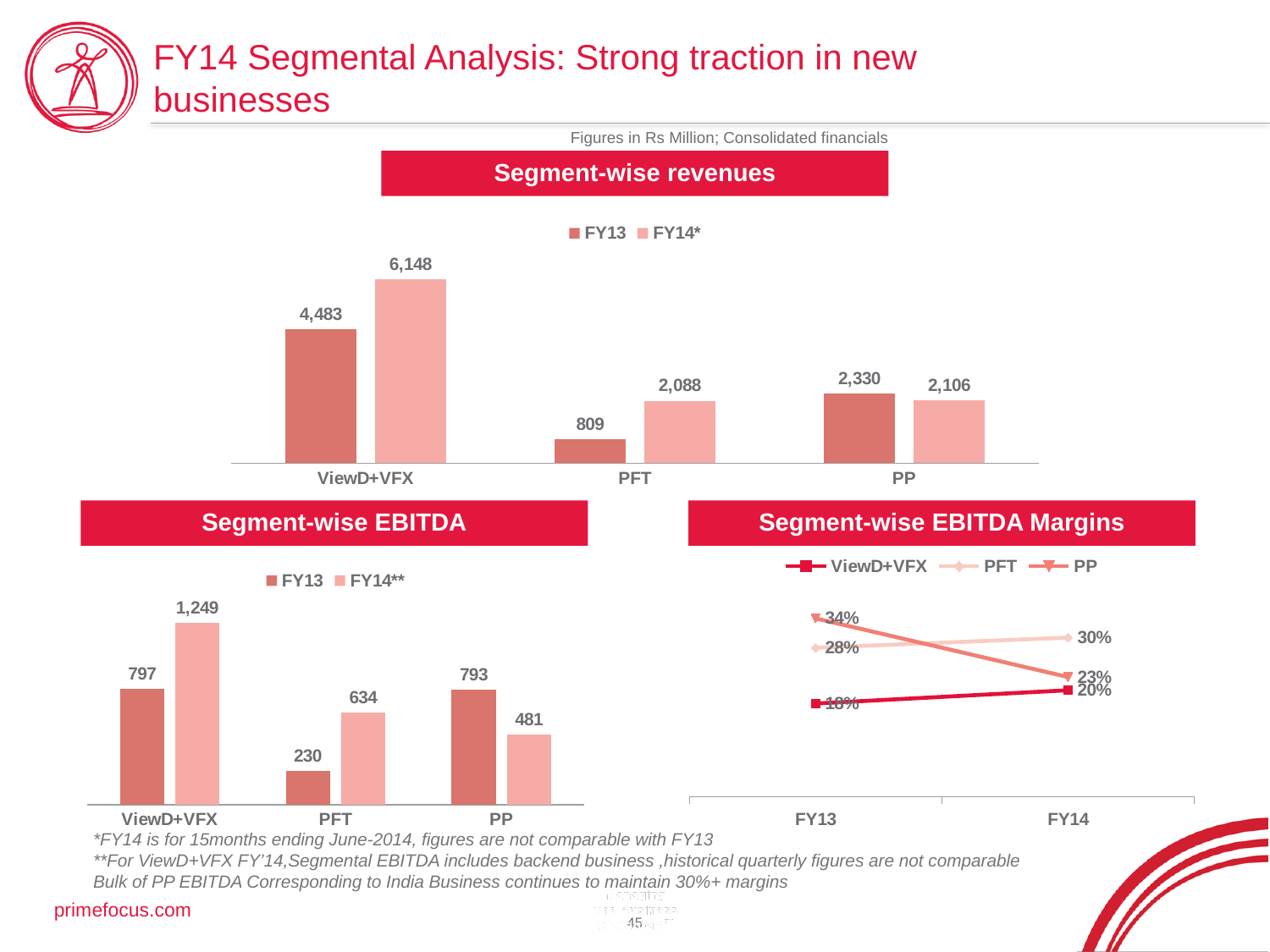

FY14 Segmental Analysis: Strong traction in new businesses
Figures in Rs Million; Consolidated financials
Segment-wise revenues

### Chart

| Category | FY13 | FY14* |
|---|---|---|
| ViewD+VFX | 4483.0 | 6147.6 |
| PFT | 809.0 | 2088.4 |
| PP | 2330.0 | 2105.81178496786 |
Segment-wise EBITDA
Segment-wise EBITDA Margins

### Chart

| Category | ViewD+VFX | PFT | PP |
|---|---|---|---|
| FY13 | 0.17782734775819767 | 0.2843016069221261 | 0.340343347639485 |
| FY14 | 0.20321751577851518 | 0.30357690097682444 | 0.2284107266534939 |

### Chart

| Category | FY13 | FY14** |
|---|---|---|
| ViewD+VFX | 797.2 | 1249.3 |
| PFT | 230.0 | 633.99 |
| PP | 793.0 | 480.98999999999995 |
*FY14 is for 15months ending June-2014, figures are not comparable with FY13
**For ViewD+VFX FY’14,Segmental EBITDA includes backend business ,historical quarterly figures are not comparable
Bulk of PP EBITDA Corresponding to India Business continues to maintain 30%+ margins